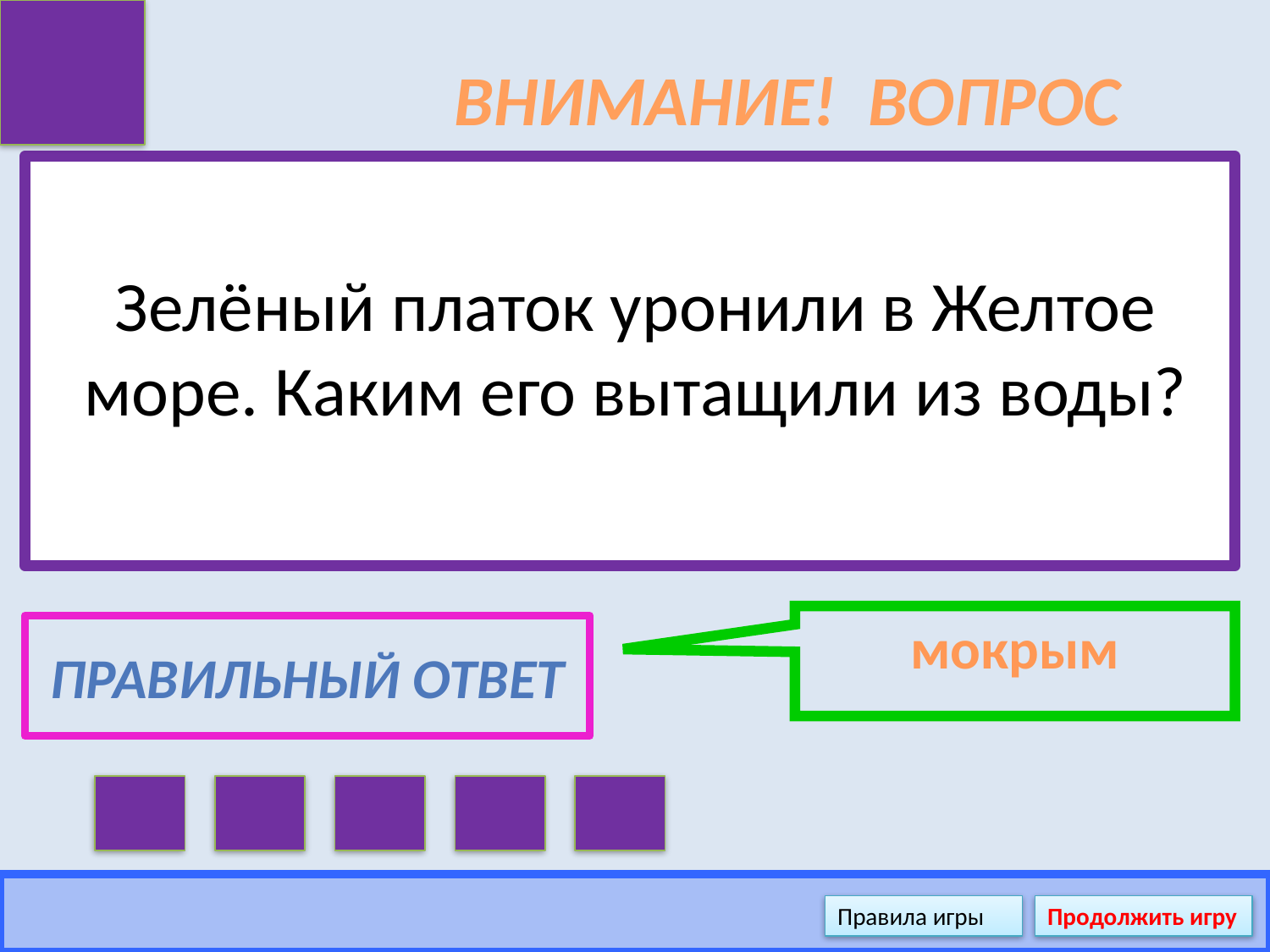

# ВНИМАНИЕ!  ВОПРОС

Зелёный платок уронили в Желтое море. Каким его вытащили из воды?
мокрым
Правильный ответ

Правила игры
Продолжить игру